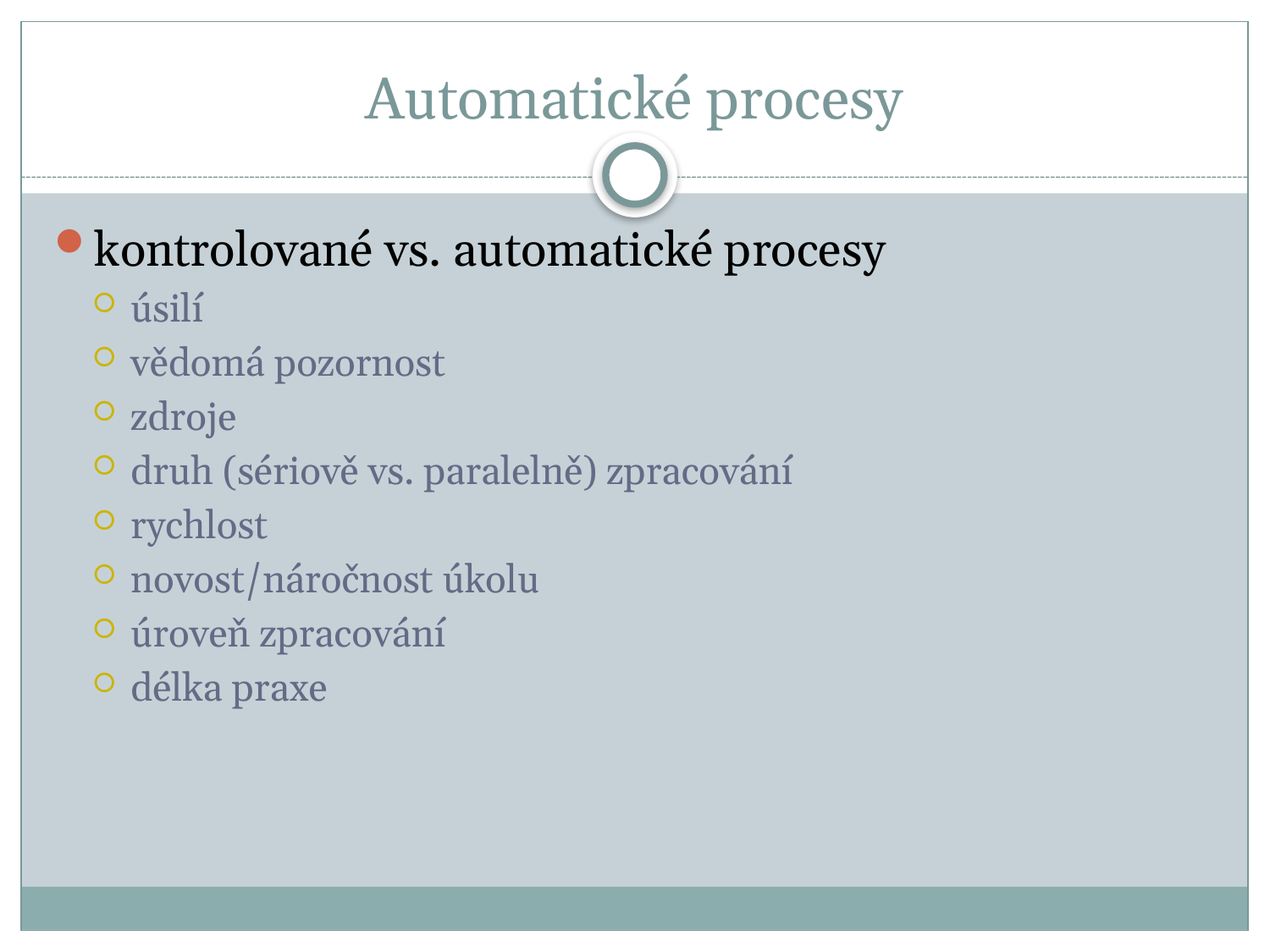

# Automatické procesy
kontrolované vs. automatické procesy
úsilí
vědomá pozornost
zdroje
druh (sériově vs. paralelně) zpracování
rychlost
novost/náročnost úkolu
úroveň zpracování
délka praxe